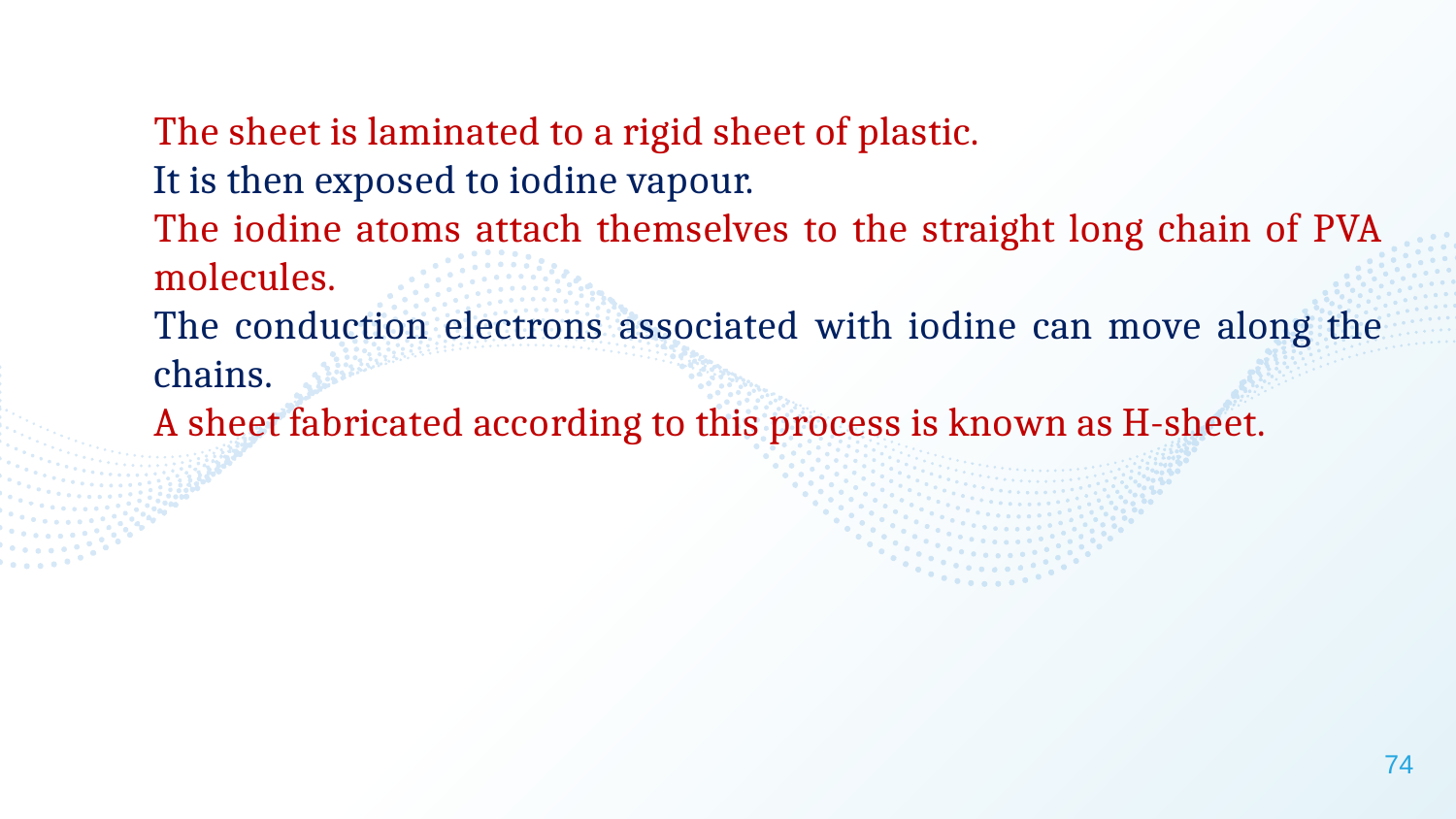

The sheet is laminated to a rigid sheet of plastic.
It is then exposed to iodine vapour.
The iodine atoms attach themselves to the straight long chain of PVA molecules.
The conduction electrons associated with iodine can move along the chains.
A sheet fabricated according to this process is known as H-sheet.

74